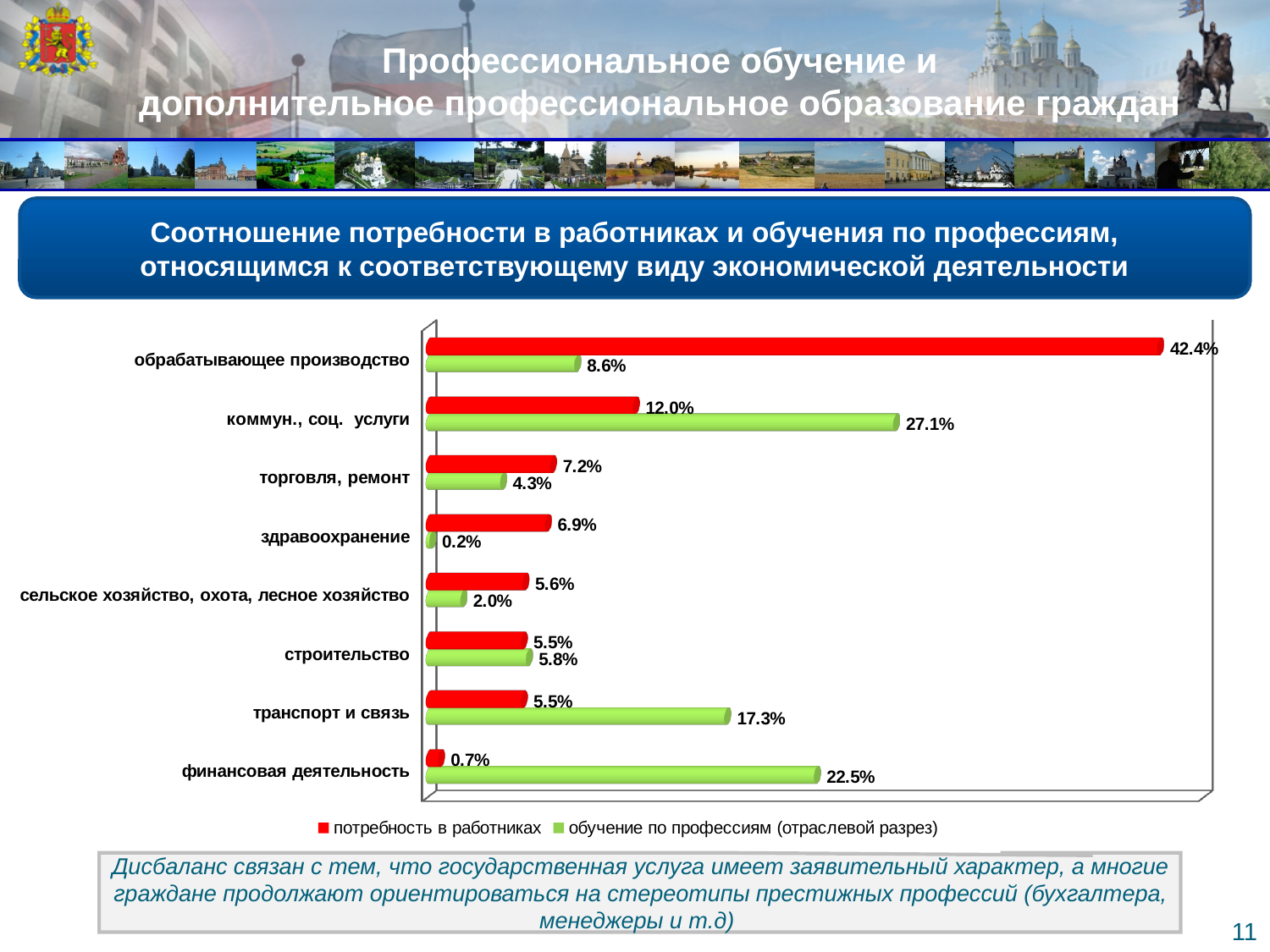

Профессиональное обучение и
дополнительное профессиональное образование граждан
Соотношение потребности в работниках и обучения по профессиям,
относящимся к соответствующему виду экономической деятельности

[unsupported chart]

Дисбаланс связан с тем, что государственная услуга имеет заявительный характер, а многие граждане продолжают ориентироваться на стереотипы престижных профессий (бухгалтера, менеджеры и т.д)
11